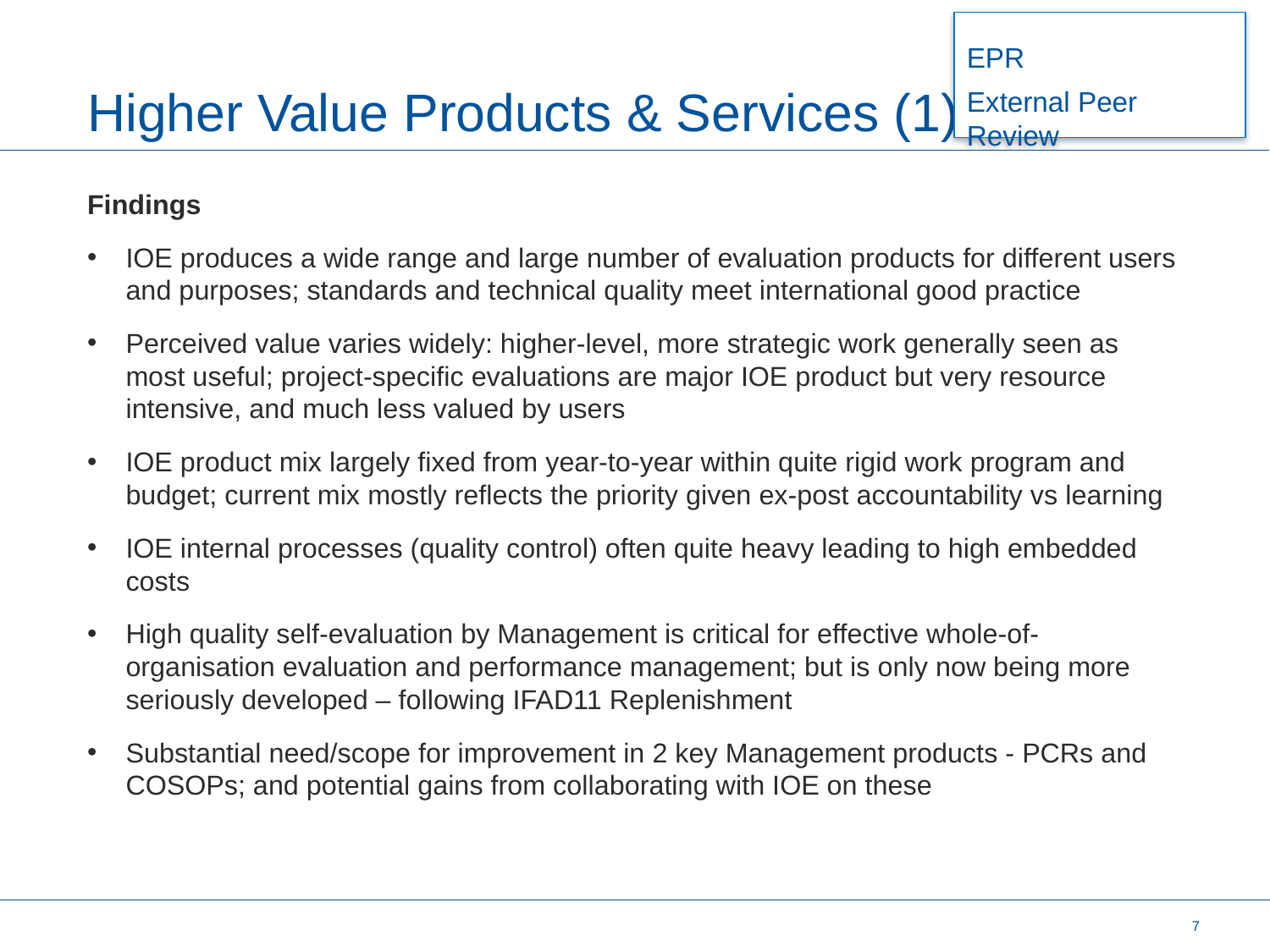

EPR
External Peer Review
# Higher Value Products & Services (1)
Findings
IOE produces a wide range and large number of evaluation products for different users and purposes; standards and technical quality meet international good practice
Perceived value varies widely: higher-level, more strategic work generally seen as most useful; project-specific evaluations are major IOE product but very resource intensive, and much less valued by users
IOE product mix largely fixed from year-to-year within quite rigid work program and budget; current mix mostly reflects the priority given ex-post accountability vs learning
IOE internal processes (quality control) often quite heavy leading to high embedded costs
High quality self-evaluation by Management is critical for effective whole-of-organisation evaluation and performance management; but is only now being more seriously developed – following IFAD11 Replenishment
Substantial need/scope for improvement in 2 key Management products - PCRs and COSOPs; and potential gains from collaborating with IOE on these
7